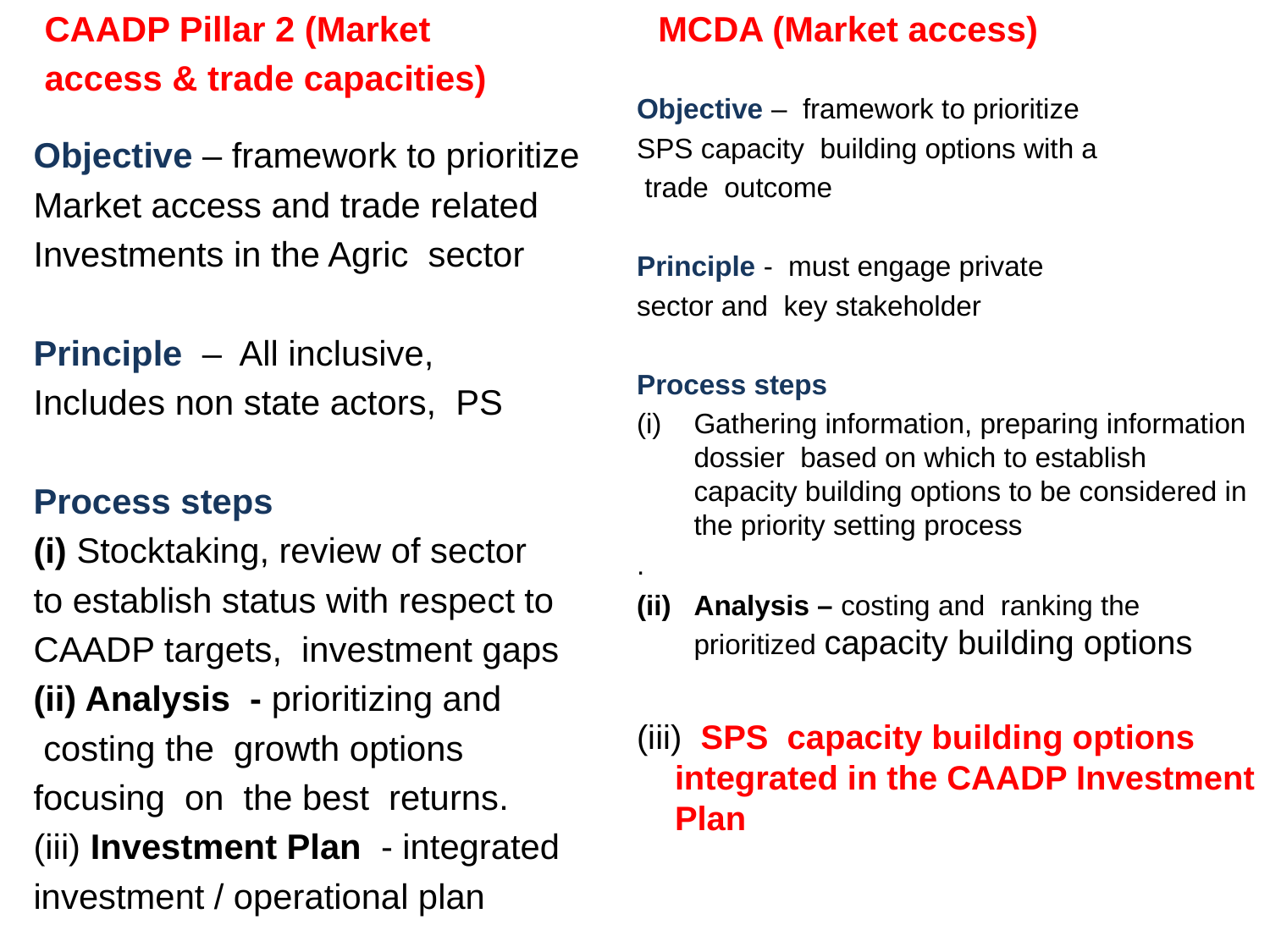

CAADP Pillar 2 (Market
access & trade capacities)
MCDA (Market access)
Objective –  framework to prioritize
SPS capacity  building options with a
 trade  outcome

Principle -  must engage private
sector and  key stakeholder

Process steps
Gathering information, preparing information dossier  based on which to establish  capacity building options to be considered in the priority setting process
.
Analysis – costing and  ranking the prioritized capacity building options

(iii)  SPS  capacity building options integrated in the CAADP Investment Plan

Objective – framework to prioritize
Market access and trade related
Investments in the Agric  sector

Principle  –  All inclusive,
Includes non state actors,  PS

Process steps
(i) Stocktaking, review of sector
to establish status with respect to
CAADP targets,  investment gaps
(ii) Analysis  - prioritizing and
 costing the  growth options
focusing  on  the best  returns.
(iii) Investment Plan  - integrated
investment / operational plan